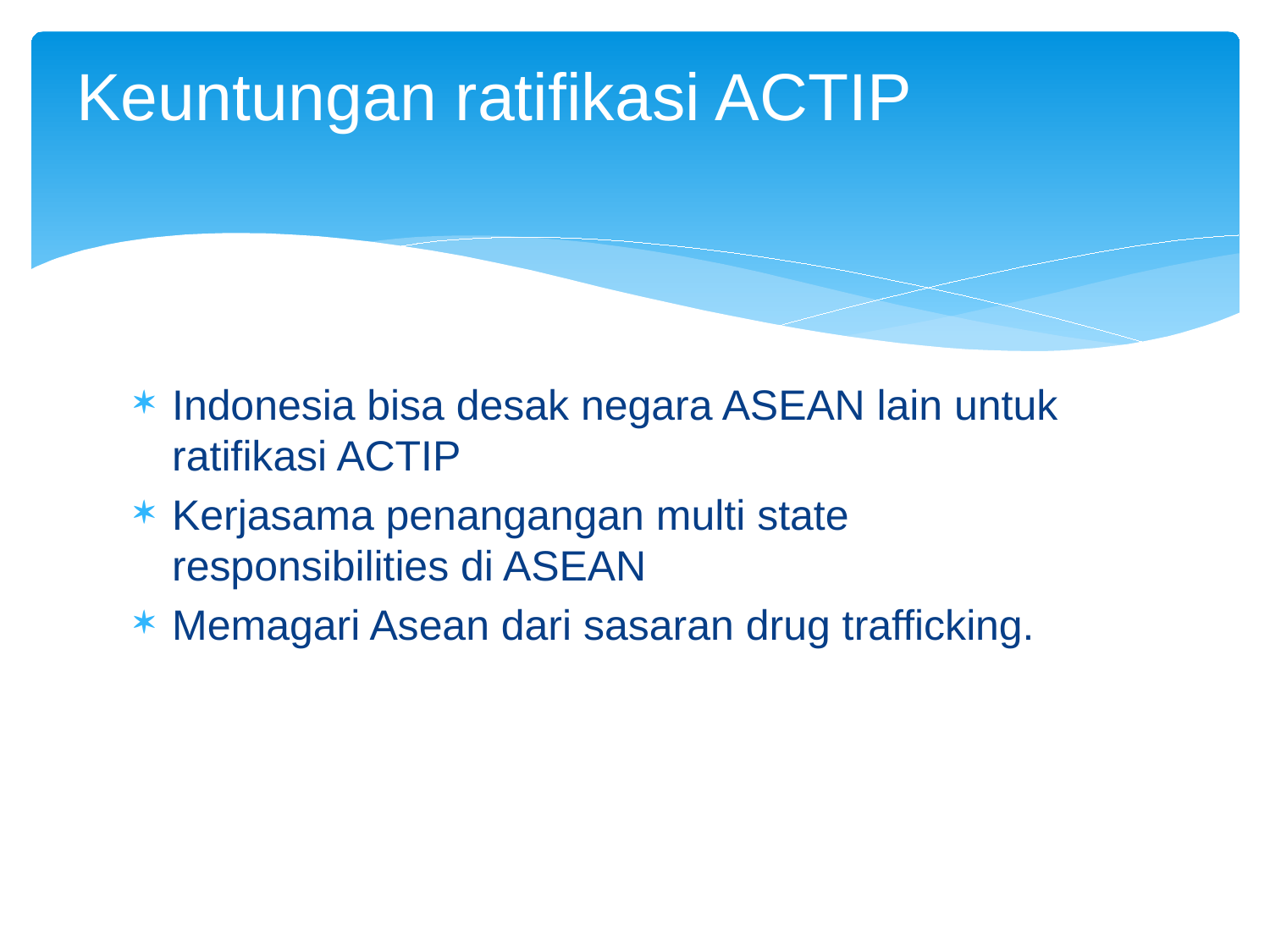

# Keuntungan ratifikasi ACTIP
Indonesia bisa desak negara ASEAN lain untuk ratifikasi ACTIP
Kerjasama penangangan multi state responsibilities di ASEAN
Memagari Asean dari sasaran drug trafficking.